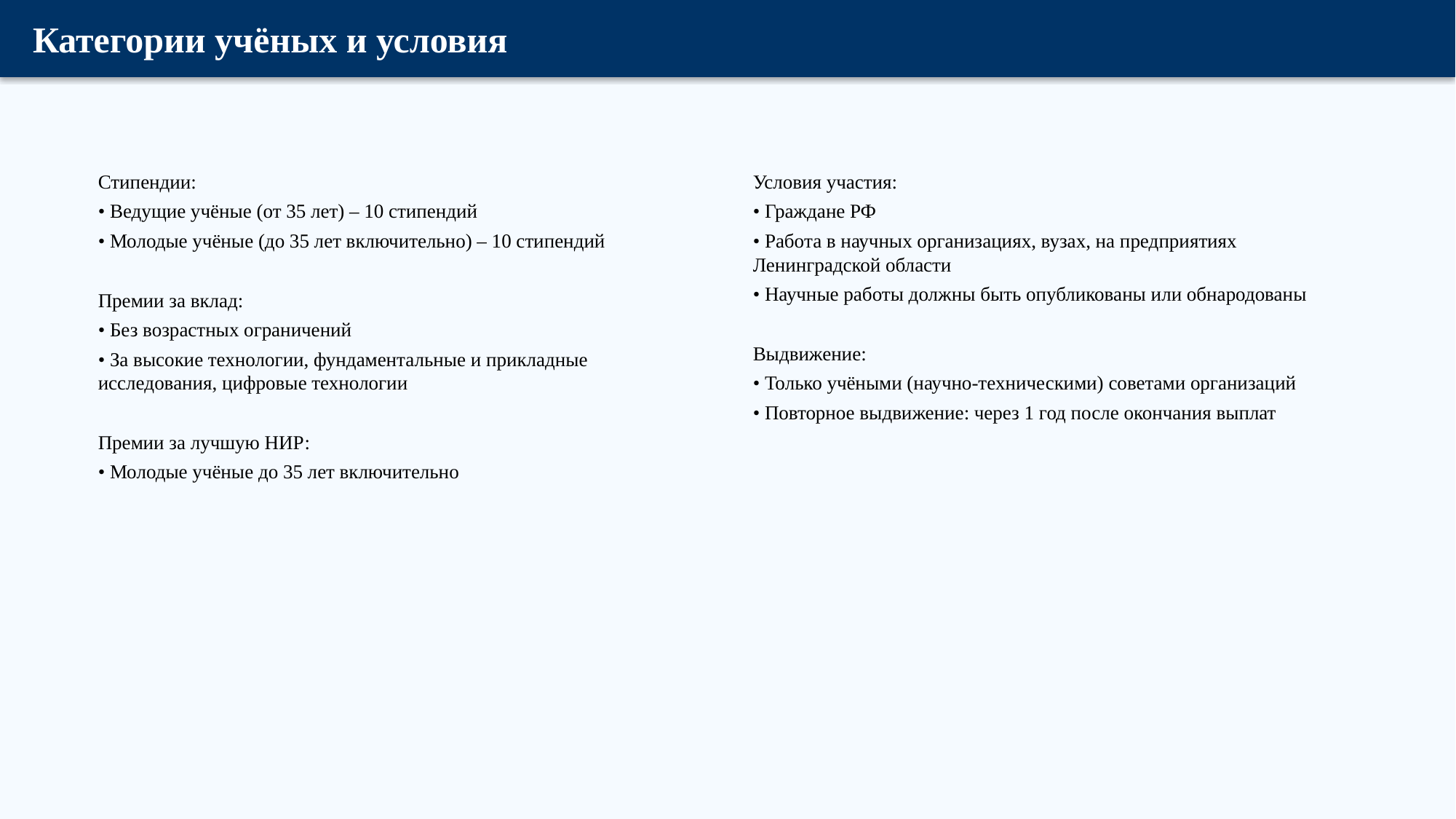

Категории учёных и условия

Стипендии:
• Ведущие учёные (от 35 лет) – 10 стипендий
• Молодые учёные (до 35 лет включительно) – 10 стипендий

Премии за вклад:
• Без возрастных ограничений
• За высокие технологии, фундаментальные и прикладные исследования, цифровые технологии

Премии за лучшую НИР:
• Молодые учёные до 35 лет включительно

Условия участия:
• Граждане РФ
• Работа в научных организациях, вузах, на предприятиях Ленинградской области
• Научные работы должны быть опубликованы или обнародованы

Выдвижение:
• Только учёными (научно-техническими) советами организаций
• Повторное выдвижение: через 1 год после окончания выплат